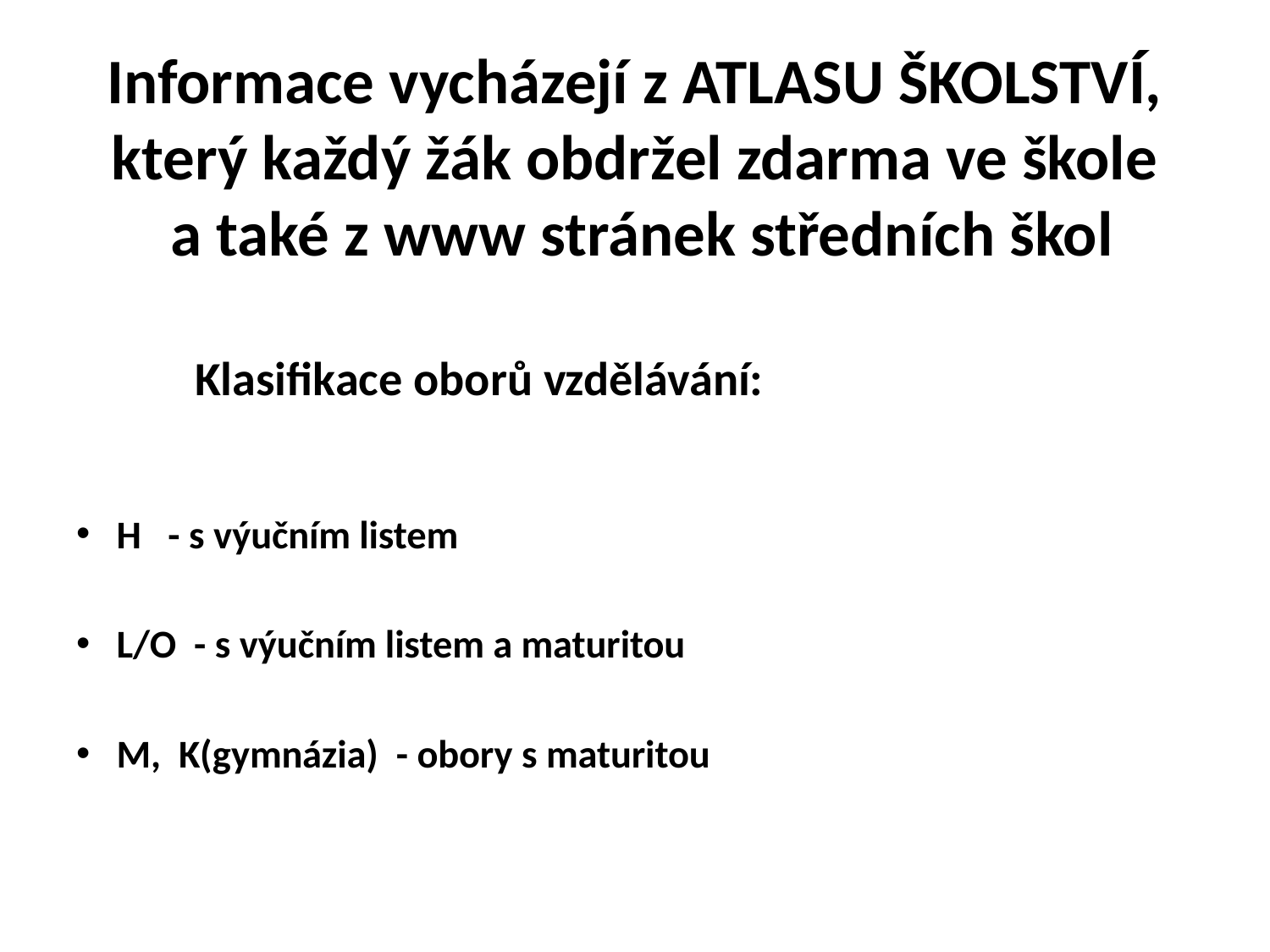

# Informace vycházejí z ATLASU ŠKOLSTVÍ, který každý žák obdržel zdarma ve škole a také z www stránek středních škol

           Klasifikace oborů vzdělávání:

H   - s výučním listem

L/O  - s výučním listem a maturitou

M,  K(gymnázia)  - obory s maturitou